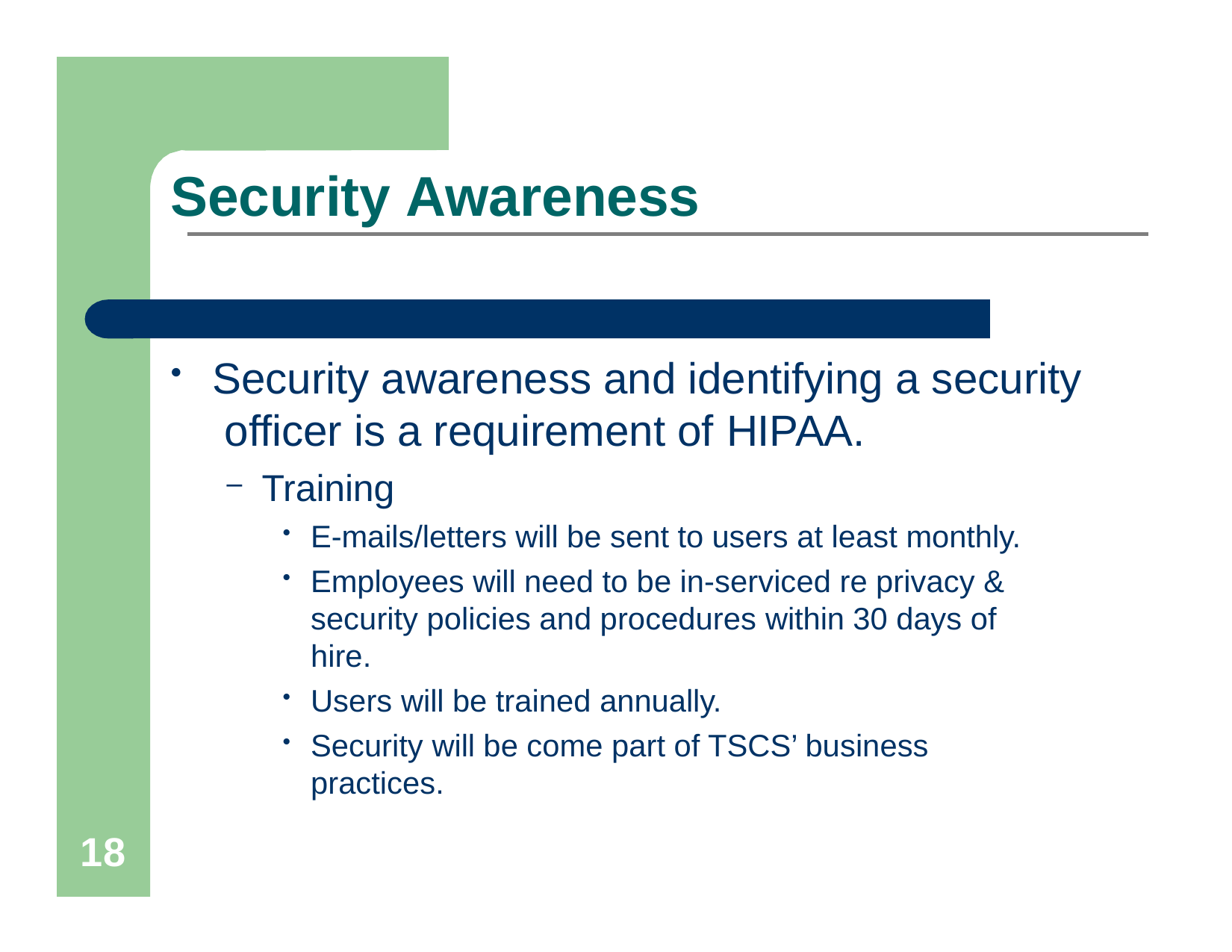

# Security Awareness

Security awareness and identifying a security  officer is a requirement of HIPAA.
Training
E-mails/letters will be sent to users at least monthly.
Employees will need to be in-serviced re privacy &  security policies and procedures within 30 days of hire.
Users will be trained annually.
Security will be come part of TSCS’ business practices.
18